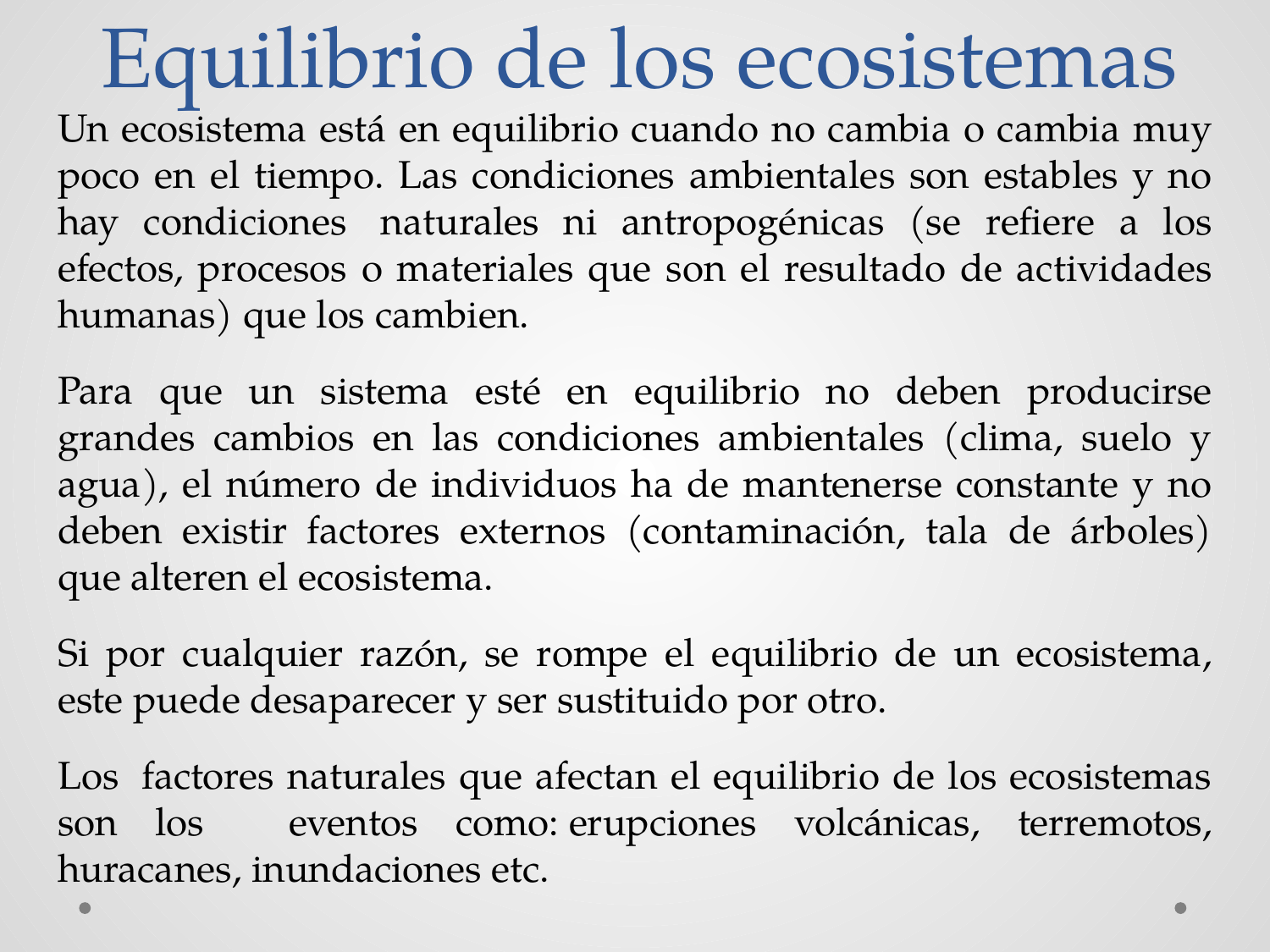

# Equilibrio de los ecosistemas
Un ecosistema está en equilibrio cuando no cambia o cambia muy poco en el tiempo. Las condiciones ambientales son estables y no hay condiciones  naturales ni antropogénicas (se refiere a los efectos, procesos o materiales que son el resultado de actividades humanas) que los cambien.

Para que un sistema esté en equilibrio no deben producirse grandes cambios en las condiciones ambientales (clima, suelo y agua), el número de individuos ha de mantenerse constante y no deben existir factores externos (contaminación, tala de árboles) que alteren el ecosistema.

Si por cualquier razón, se rompe el equilibrio de un ecosistema, este puede desaparecer y ser sustituido por otro.
Los  factores naturales que afectan el equilibrio de los ecosistemas son los   eventos como: erupciones volcánicas, terremotos, huracanes, inundaciones etc.